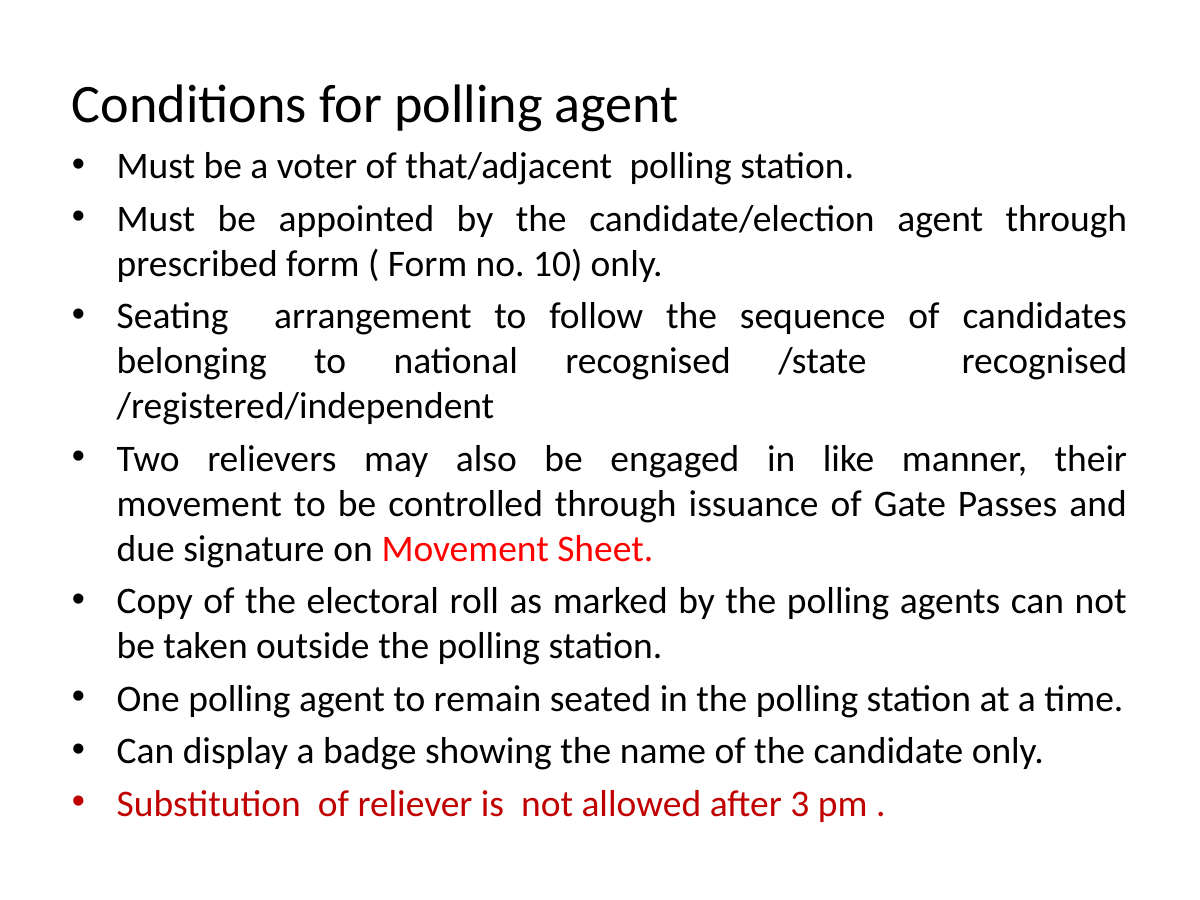

Conditions for polling agent
Must be a voter of that/adjacent  polling station.
Must be appointed by the candidate/election agent through prescribed form ( Form no. 10) only.
Seating  arrangement to follow the sequence of candidates belonging to national recognised /state  recognised /registered/independent
Two relievers may also be engaged in like manner, their movement to be controlled through issuance of Gate Passes and due signature on Movement Sheet.
Copy of the electoral roll as marked by the polling agents can not be taken outside the polling station.
One polling agent to remain seated in the polling station at a time.
Can display a badge showing the name of the candidate only.
Substitution  of reliever is  not allowed after 3 pm .